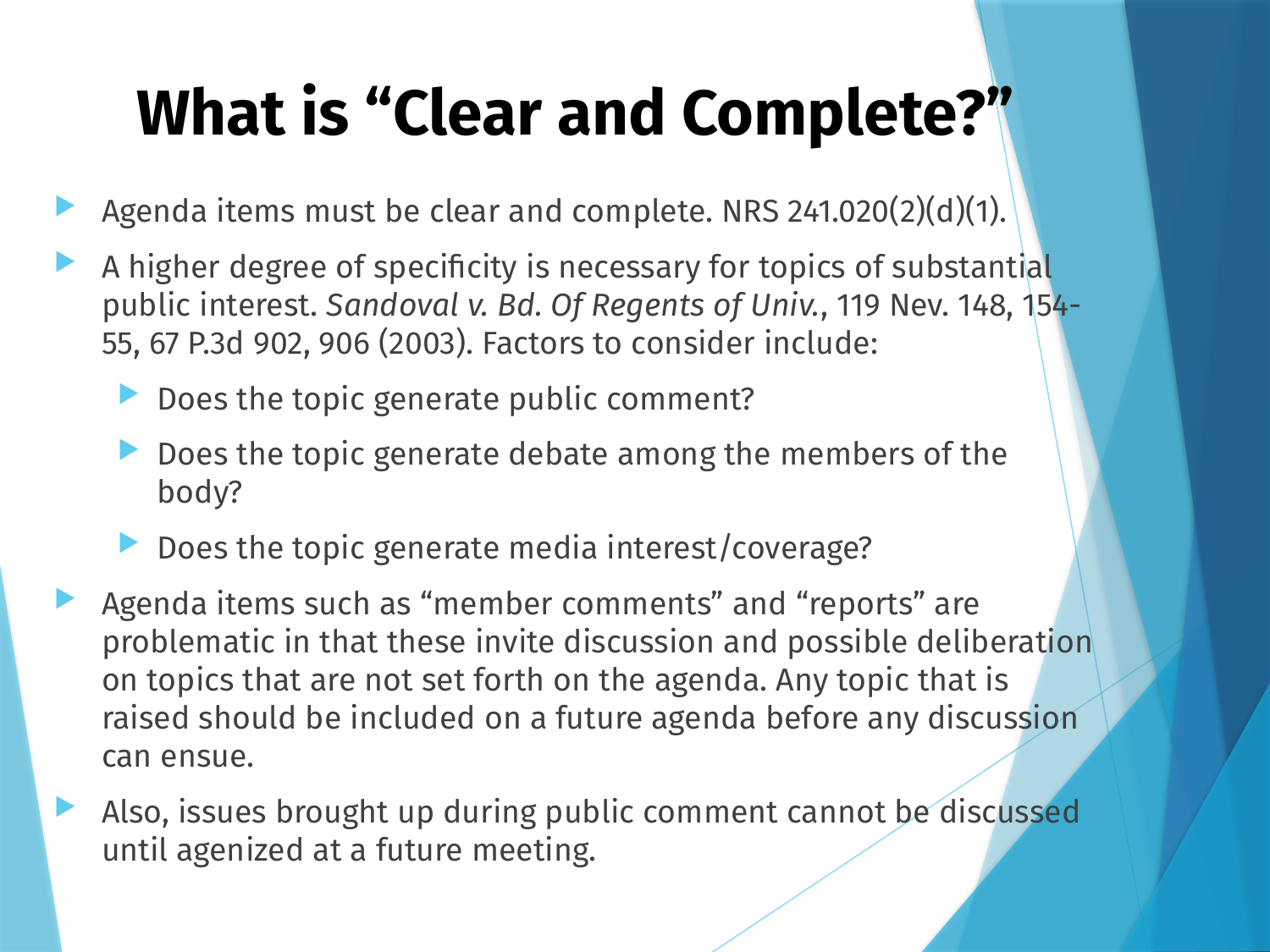

# What is “Clear and Complete?”
Agenda items must be clear and complete. NRS 241.020(2)(d)(1).
A higher degree of specificity is necessary for topics of substantial public interest. Sandoval v. Bd. Of Regents of Univ., 119 Nev. 148, 154-55, 67 P.3d 902, 906 (2003). Factors to consider include:
Does the topic generate public comment?
Does the topic generate debate among the members of the body?
Does the topic generate media interest/coverage?
Agenda items such as “member comments” and “reports” are problematic in that these invite discussion and possible deliberation on topics that are not set forth on the agenda. Any topic that is raised should be included on a future agenda before any discussion can ensue.
Also, issues brought up during public comment cannot be discussed until agenized at a future meeting.